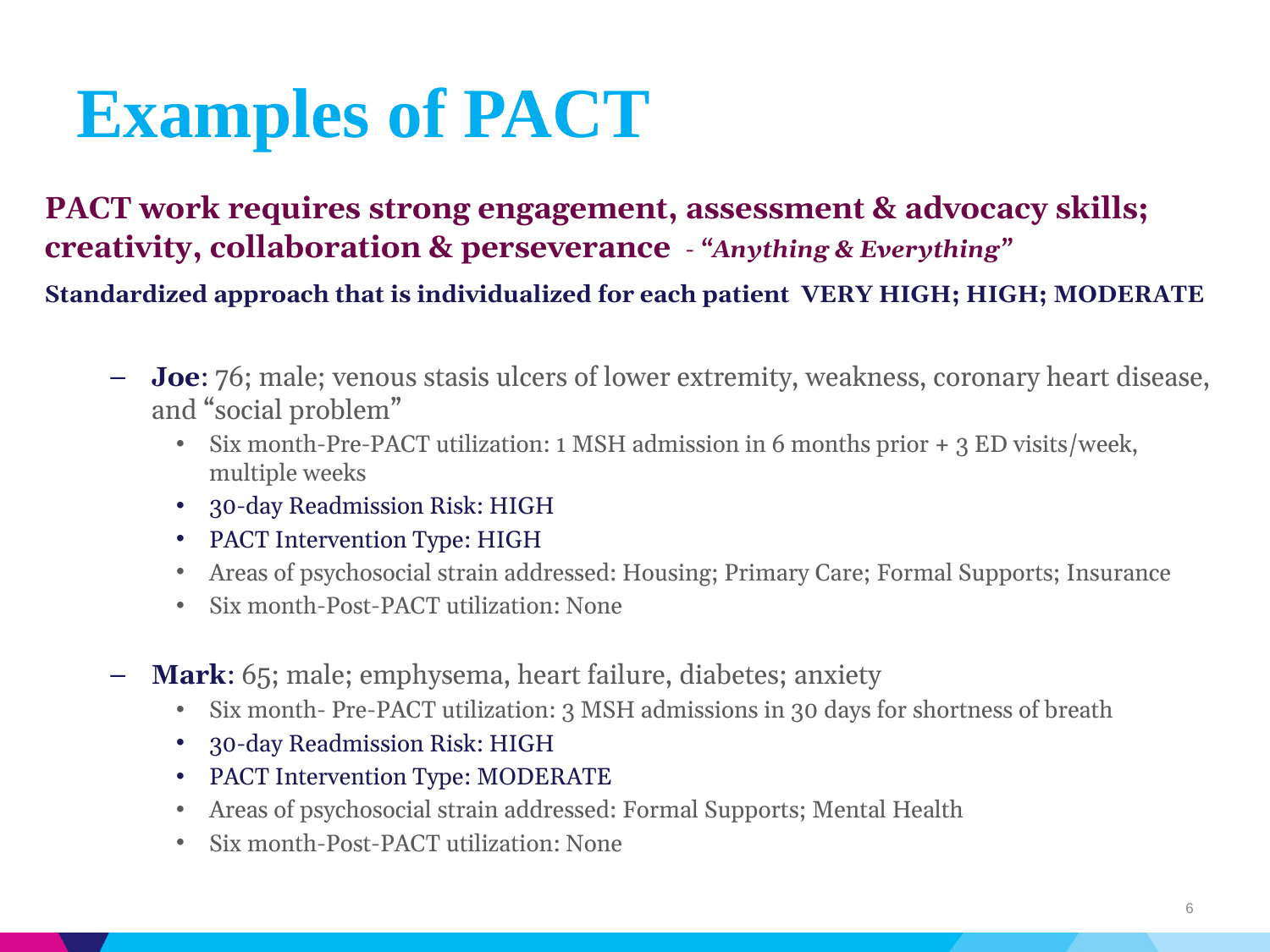

# Examples of PACT
PACT work requires strong engagement, assessment & advocacy skills; creativity, collaboration & perseverance  - “Anything & Everything”
Standardized approach that is individualized for each patient  VERY HIGH; HIGH; MODERATE

Joe: 76; male; venous stasis ulcers of lower extremity, weakness, coronary heart disease, and “social problem”
Six month-Pre-PACT utilization: 1 MSH admission in 6 months prior + 3 ED visits/week, multiple weeks
30-day Readmission Risk: HIGH
PACT Intervention Type: HIGH
Areas of psychosocial strain addressed: Housing; Primary Care; Formal Supports; Insurance
Six month-Post-PACT utilization: None

Mark: 65; male; emphysema, heart failure, diabetes; anxiety
Six month- Pre-PACT utilization: 3 MSH admissions in 30 days for shortness of breath
30-day Readmission Risk: HIGH
PACT Intervention Type: MODERATE
Areas of psychosocial strain addressed: Formal Supports; Mental Health
Six month-Post-PACT utilization: None
6